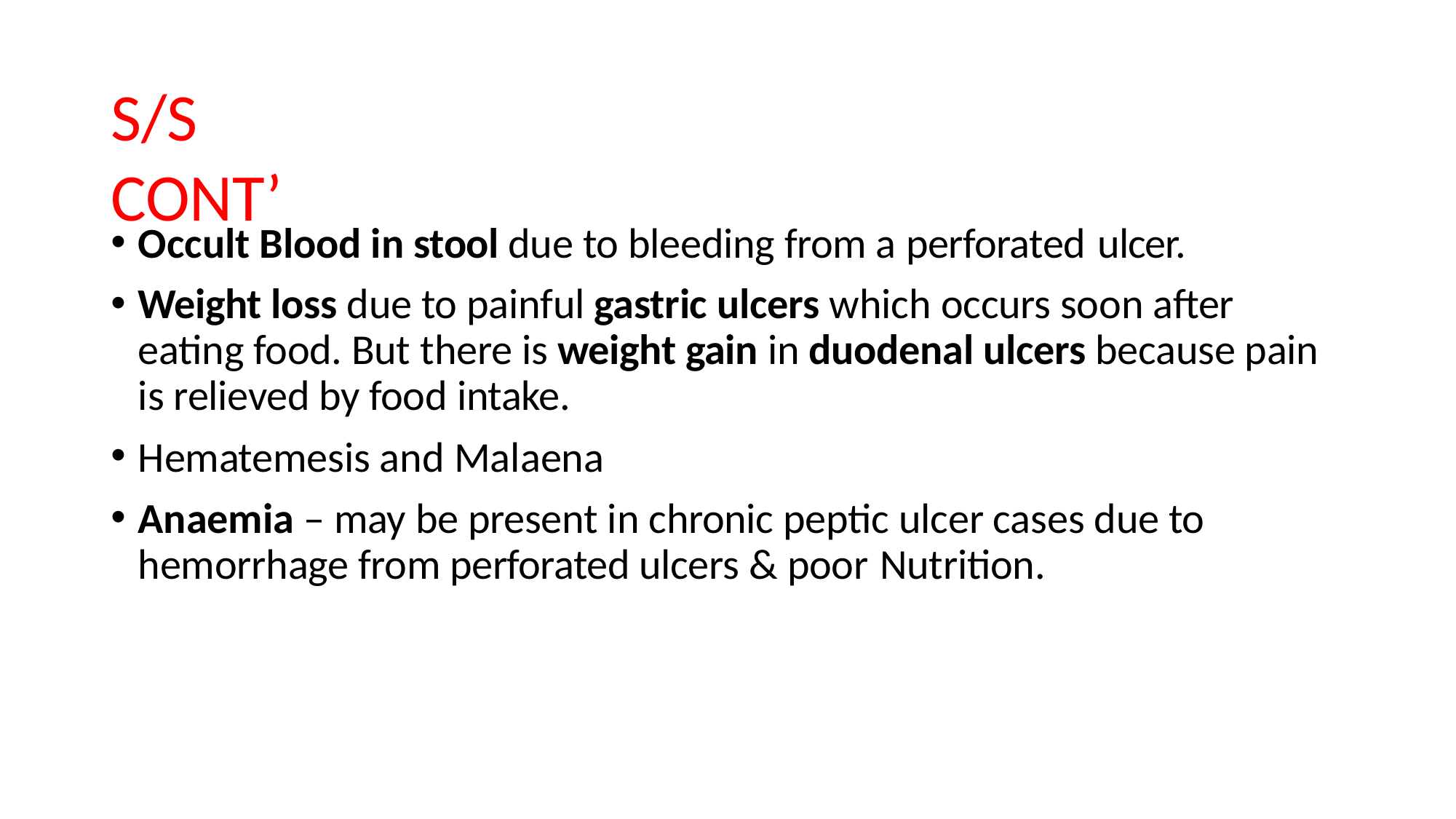

# S/S CONT’
Occult Blood in stool due to bleeding from a perforated ulcer.
Weight loss due to painful gastric ulcers which occurs soon after  eating food. But there is weight gain in duodenal ulcers because pain  is relieved by food intake.
Hematemesis and Malaena
Anaemia – may be present in chronic peptic ulcer cases due to  hemorrhage from perforated ulcers & poor Nutrition.